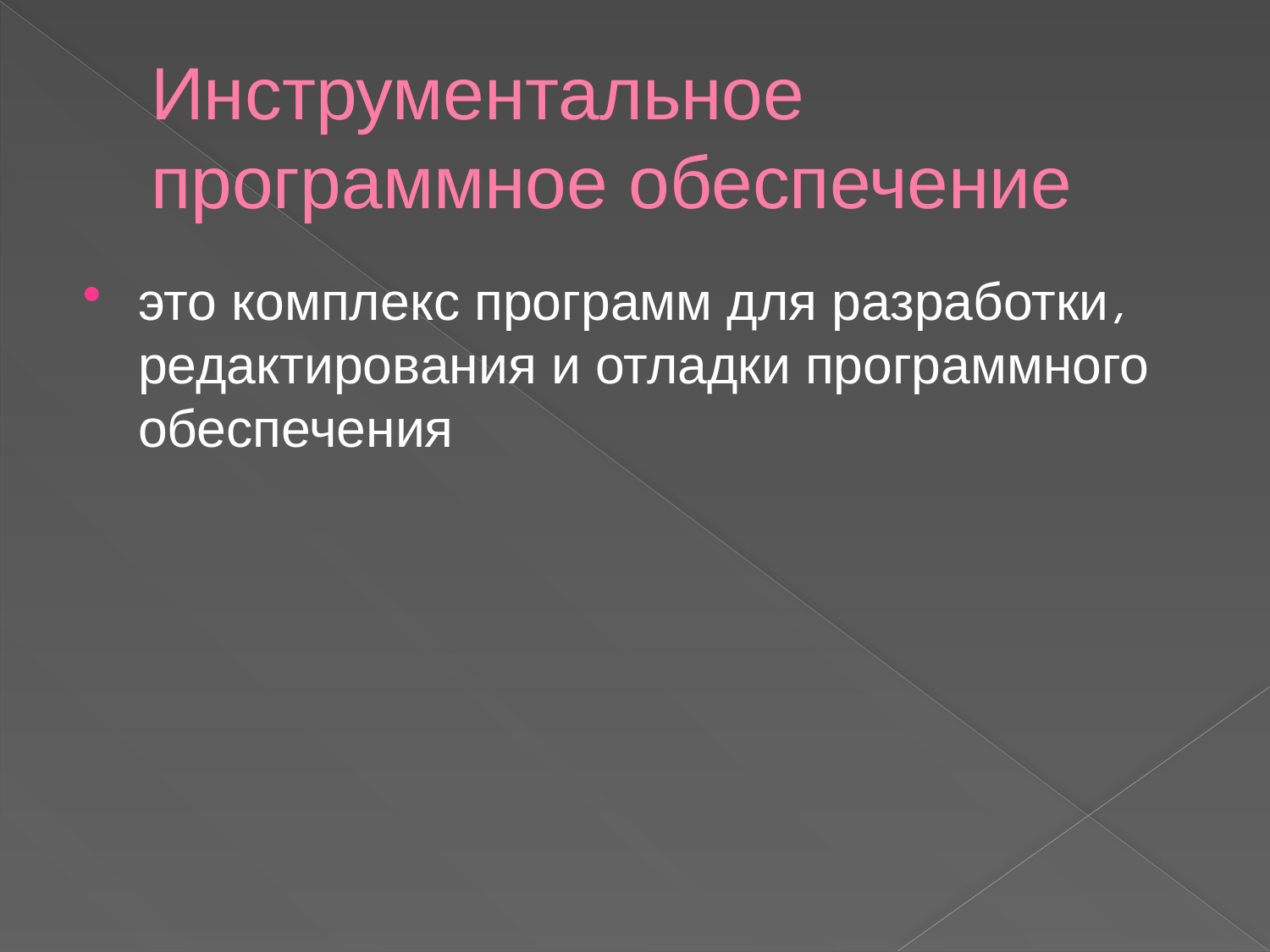

# Инструментальное программное обеспечение
это комплекс программ для разработки, редактирования и отладки программного обеспечения